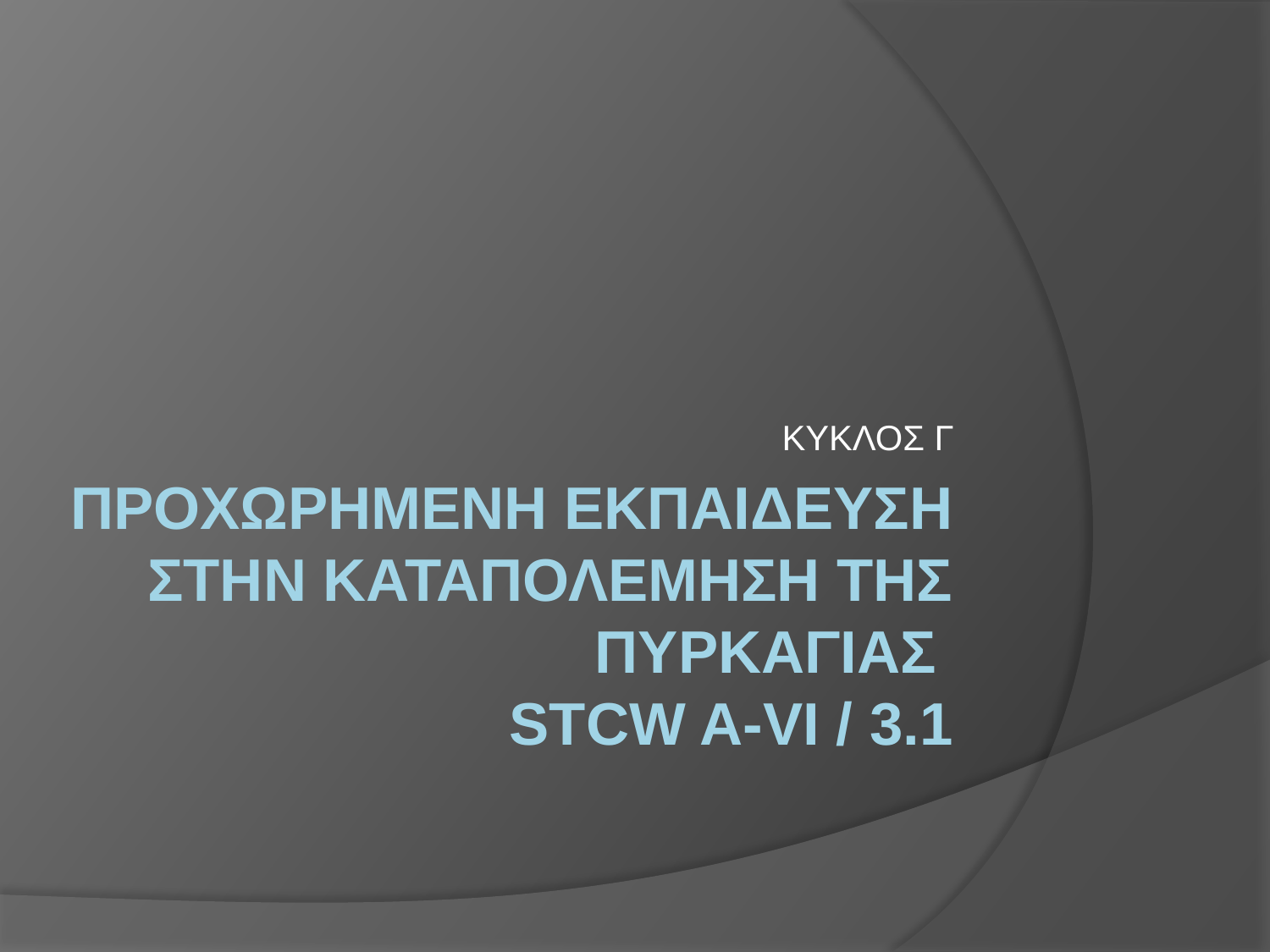

ΚΥΚΛΟΣ Γ
# Προχωρημενη εκπαιδευση στην καταπολεμηση τησ πυρκαγιασ stcw a-vi / 3.1